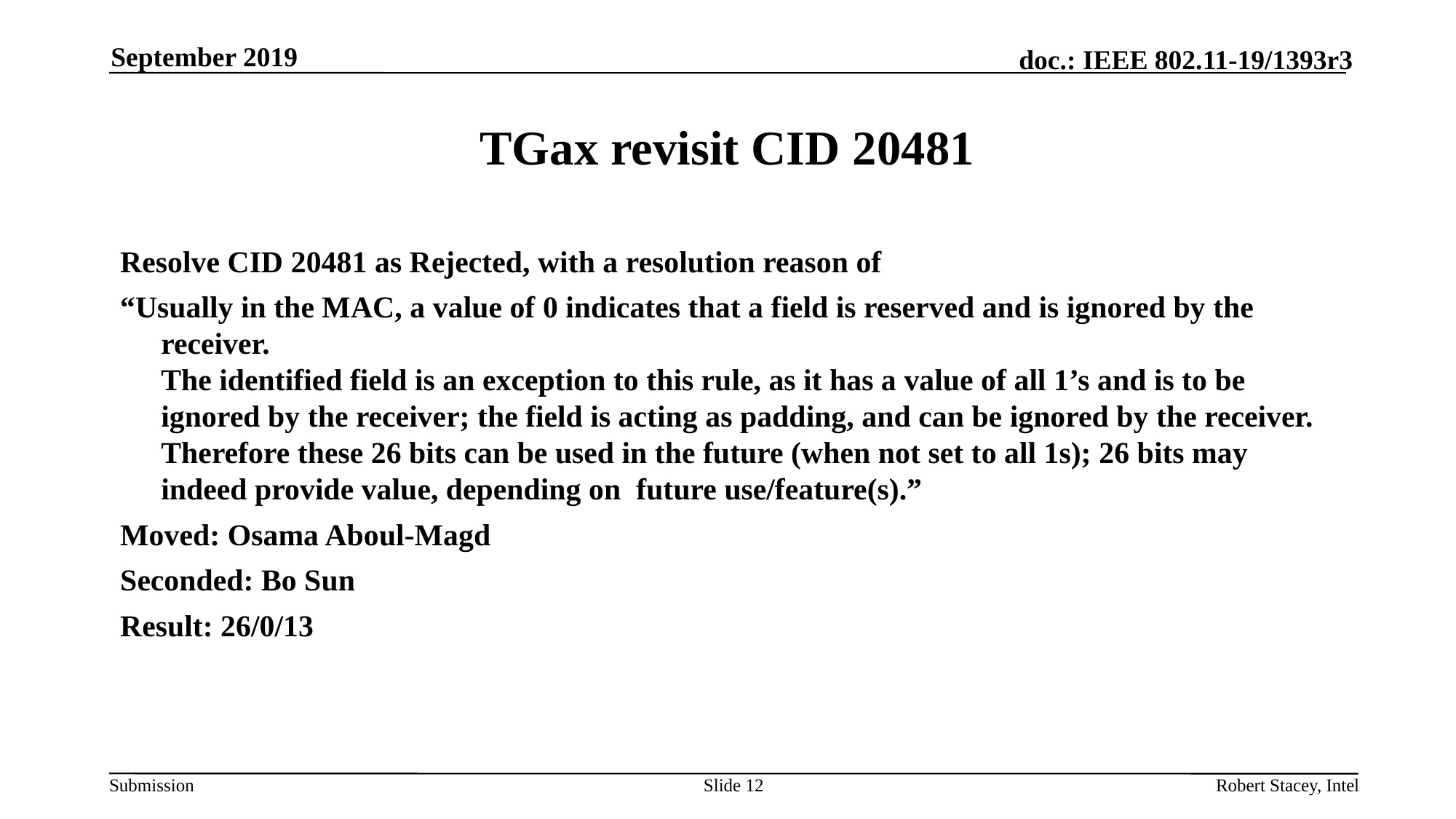

September 2019
# TGax revisit CID 20481
Resolve CID 20481 as Rejected, with a resolution reason of
“Usually in the MAC, a value of 0 indicates that a field is reserved and is ignored by the receiver.
The identified field is an exception to this rule, as it has a value of all 1’s and is to be ignored by the receiver; the field is acting as padding, and can be ignored by the receiver. Therefore these 26 bits can be used in the future (when not set to all 1s); 26 bits may indeed provide value, depending on  future use/feature(s).”
Moved: Osama Aboul-Magd
Seconded: Bo Sun
Result: 26/0/13
Slide 12
Robert Stacey, Intel